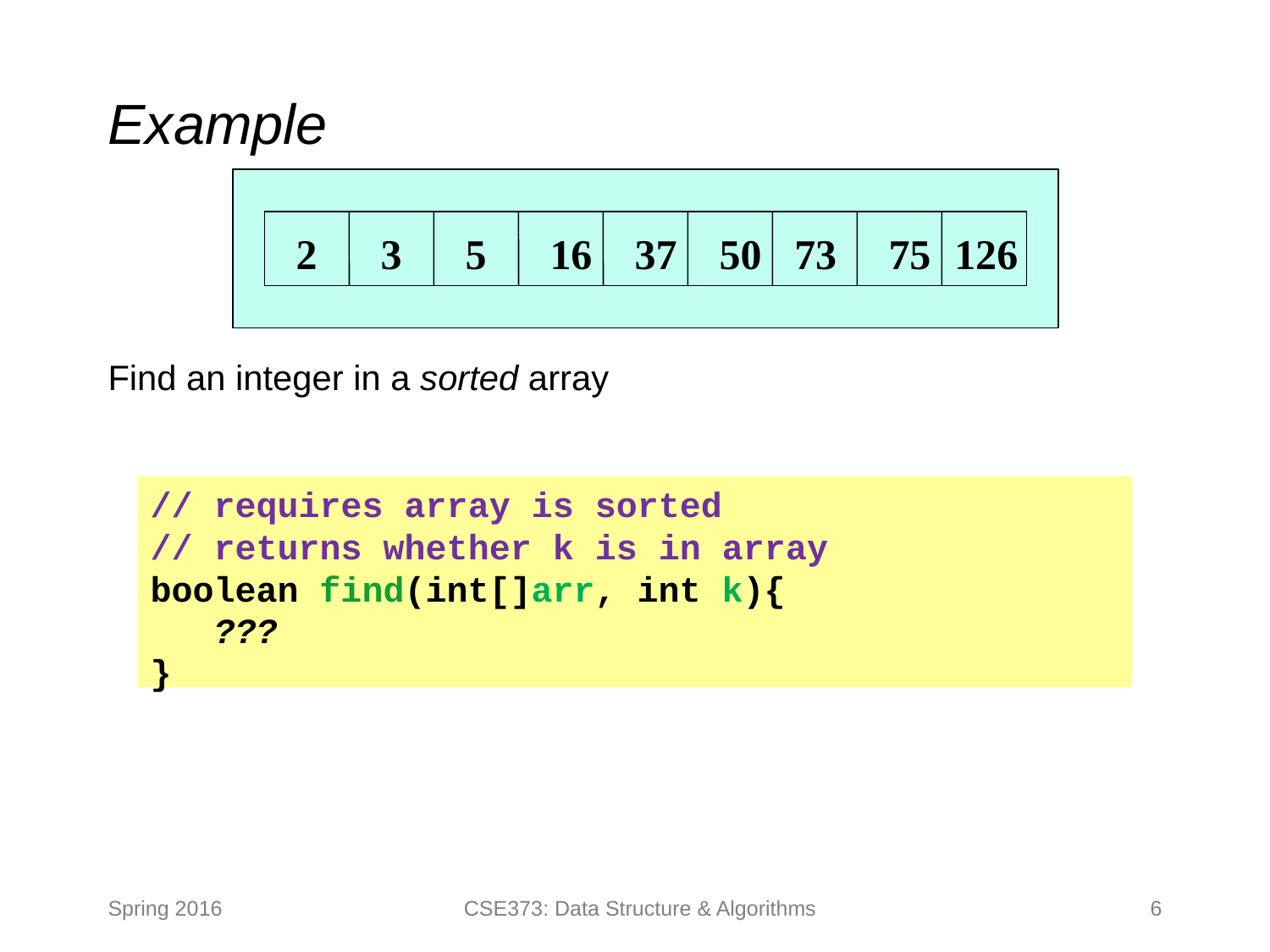

# Example

2
3
5
16
37
50
73
75
126
Find an integer in a sorted array

// requires array is sorted
// returns whether k is in array
boolean find(int[]arr, int k){
   ???
}
Spring 2016
CSE373: Data Structure & Algorithms
6